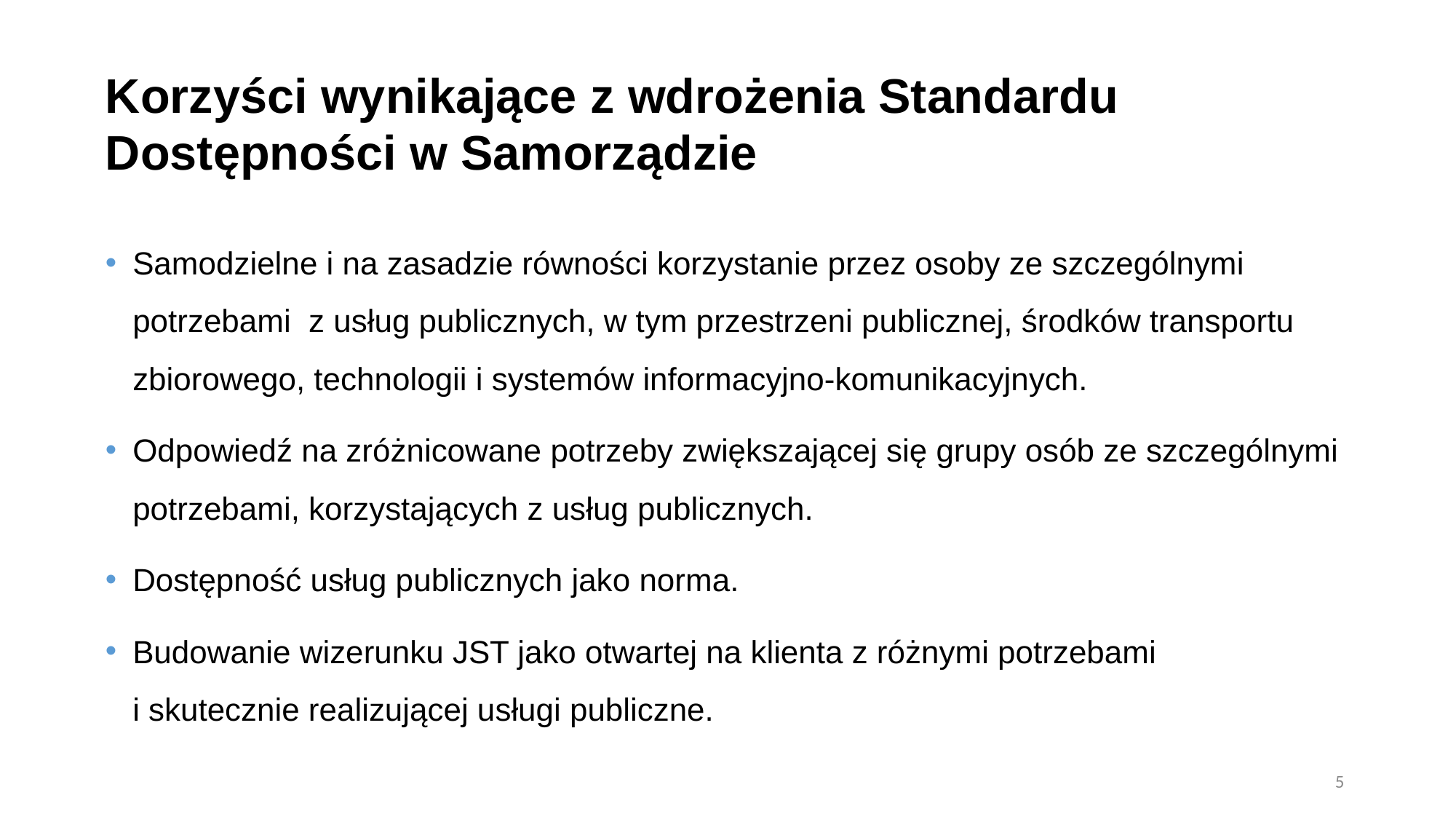

# Korzyści wynikające z wdrożenia Standardu Dostępności w Samorządzie
Samodzielne i na zasadzie równości korzystanie przez osoby ze szczególnymi potrzebami  z usług publicznych, w tym przestrzeni publicznej, środków transportu zbiorowego, technologii i systemów informacyjno-komunikacyjnych.
Odpowiedź na zróżnicowane potrzeby zwiększającej się grupy osób ze szczególnymi potrzebami, korzystających z usług publicznych.
Dostępność usług publicznych jako norma.
Budowanie wizerunku JST jako otwartej na klienta z różnymi potrzebami
i skutecznie realizującej usługi publiczne.
5